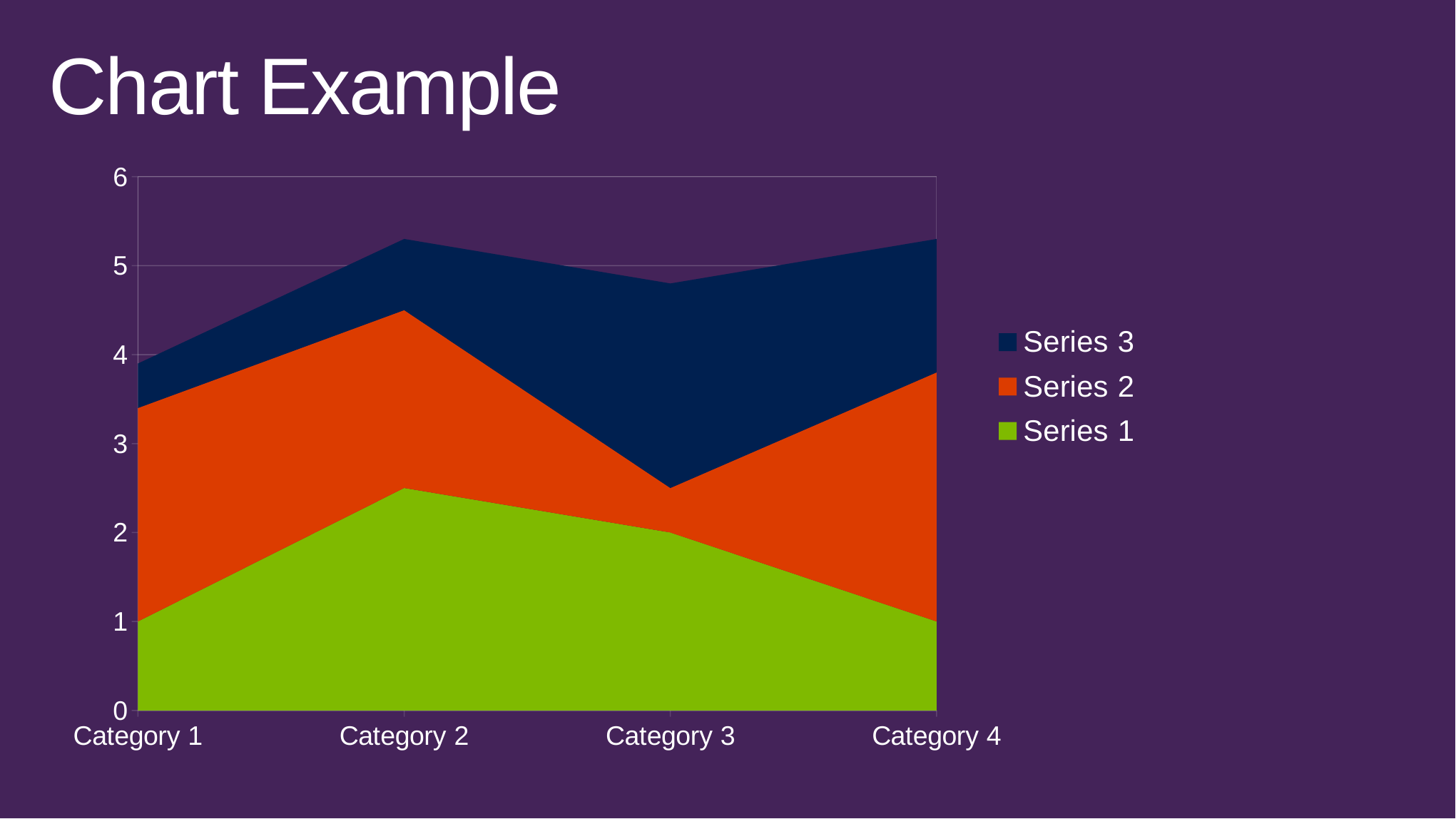

# Chart Example

### Chart

| Category | Series 1 | Series 2 | Series 3 |
|---|---|---|---|
| Category 1 | 1.0 | 2.4 | 0.5 |
| Category 2 | 2.5 | 2.0 | 0.8 |
| Category 3 | 2.0 | 0.5 | 2.3 |
| Category 4 | 1.0 | 2.8 | 1.5 |